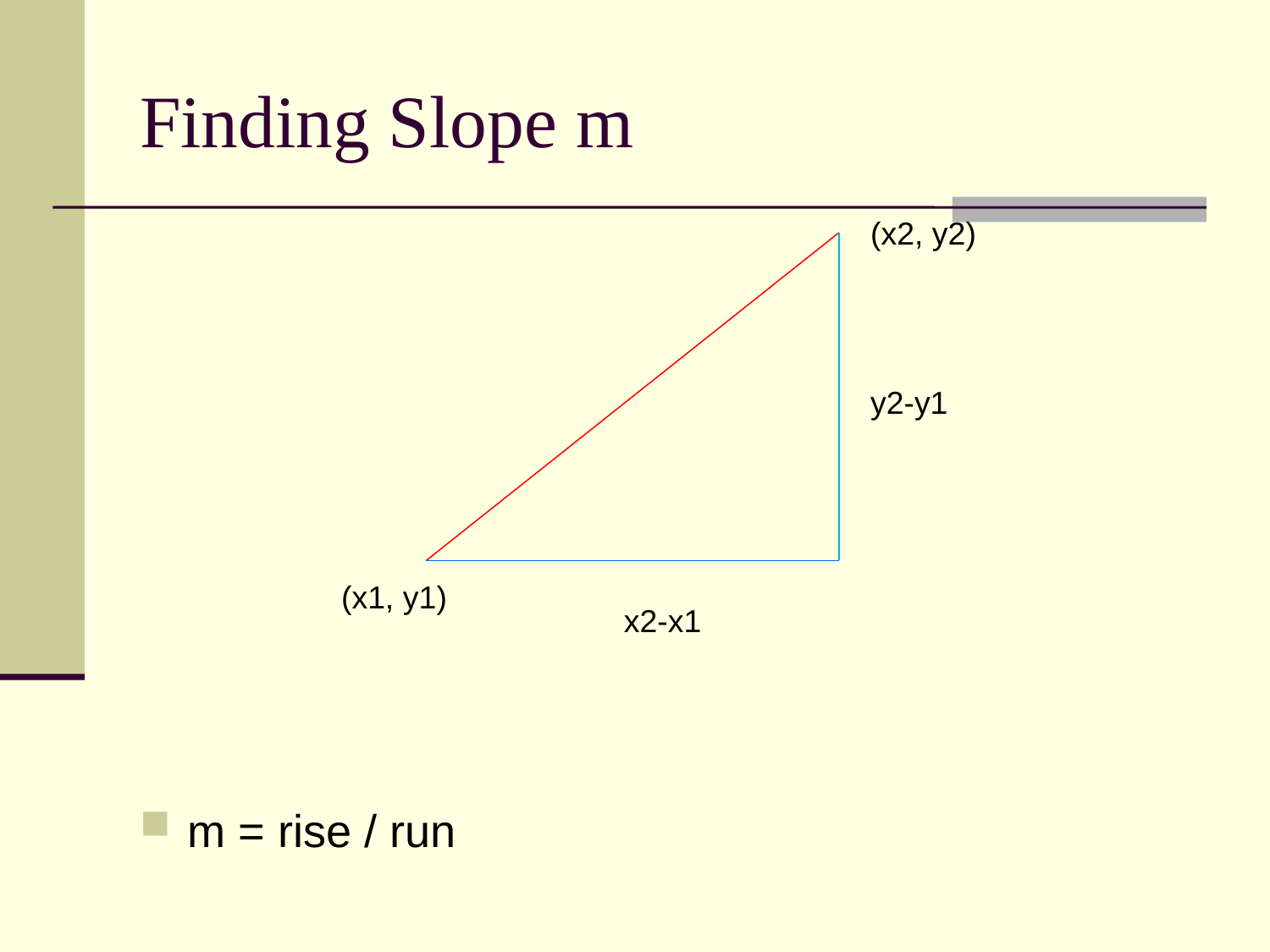

# Finding Slope m
(x2, y2)

m = rise / run

y2-y1
(x1, y1)
x2-x1